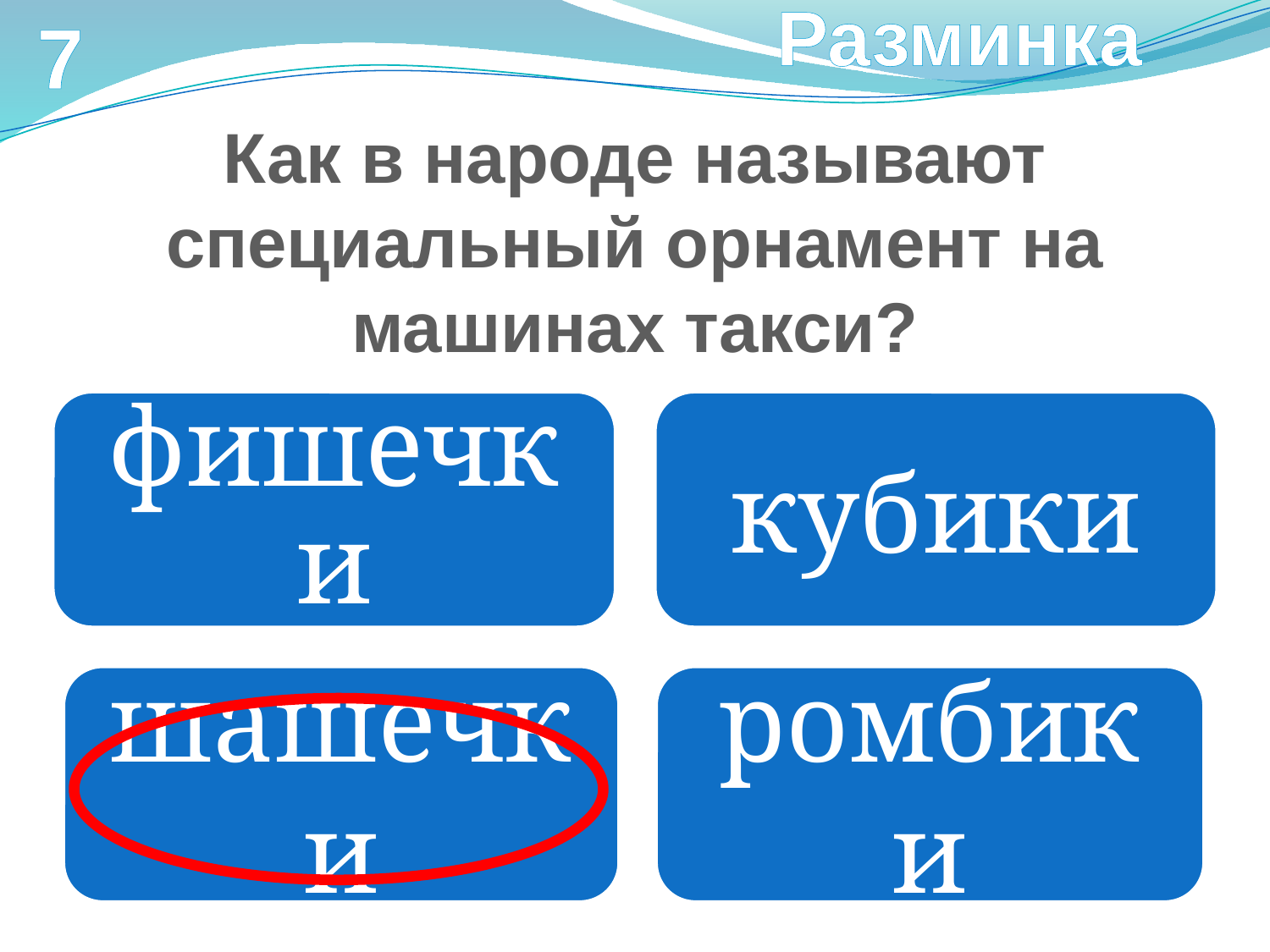

Разминка
7
Как в народе называют специальный орнамент на машинах такси?
фишечки
кубики
шашечки
ромбики